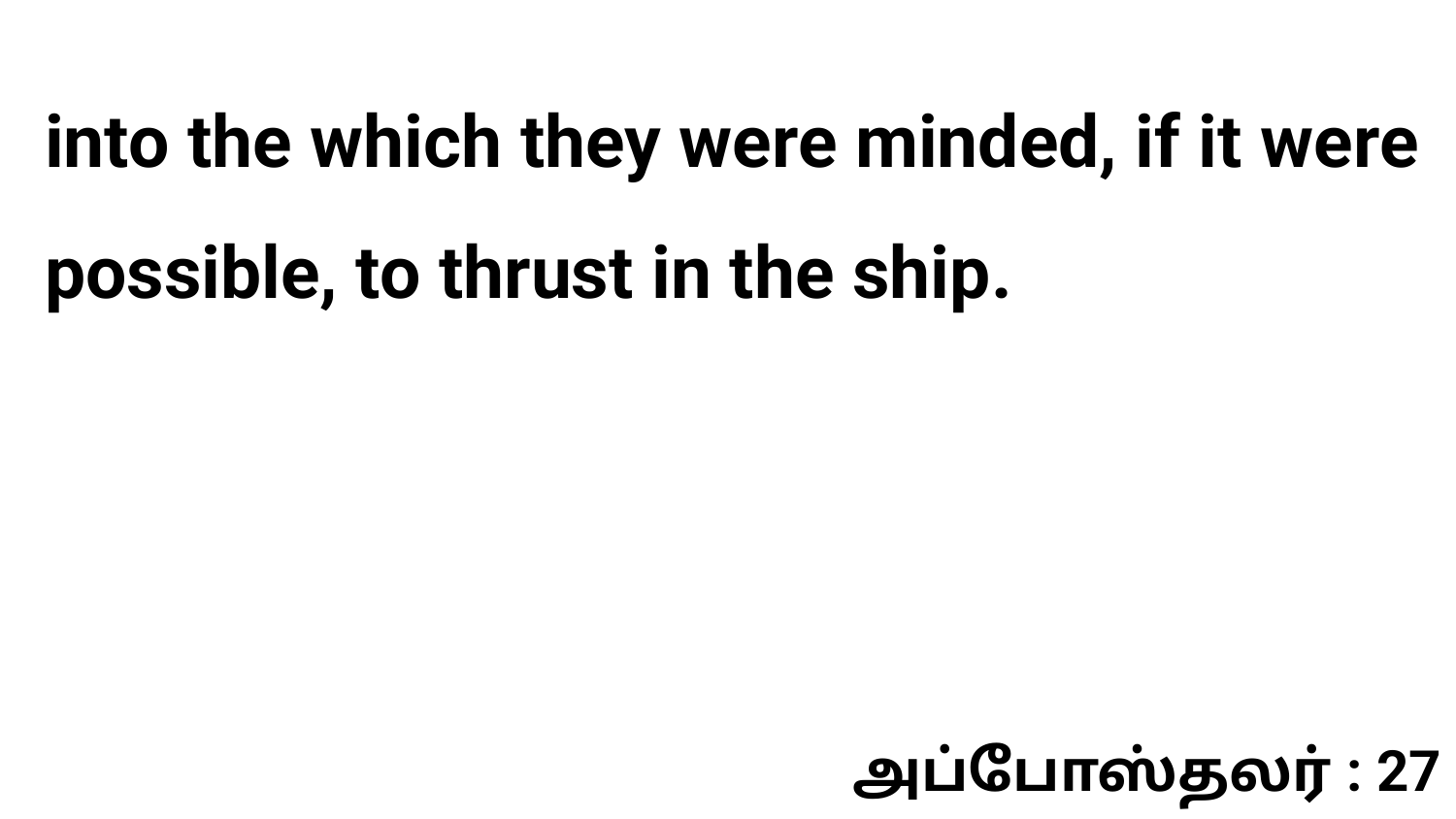

into the which they were minded, if it were possible, to thrust in the ship.
அப்போஸ்தலர் : 27